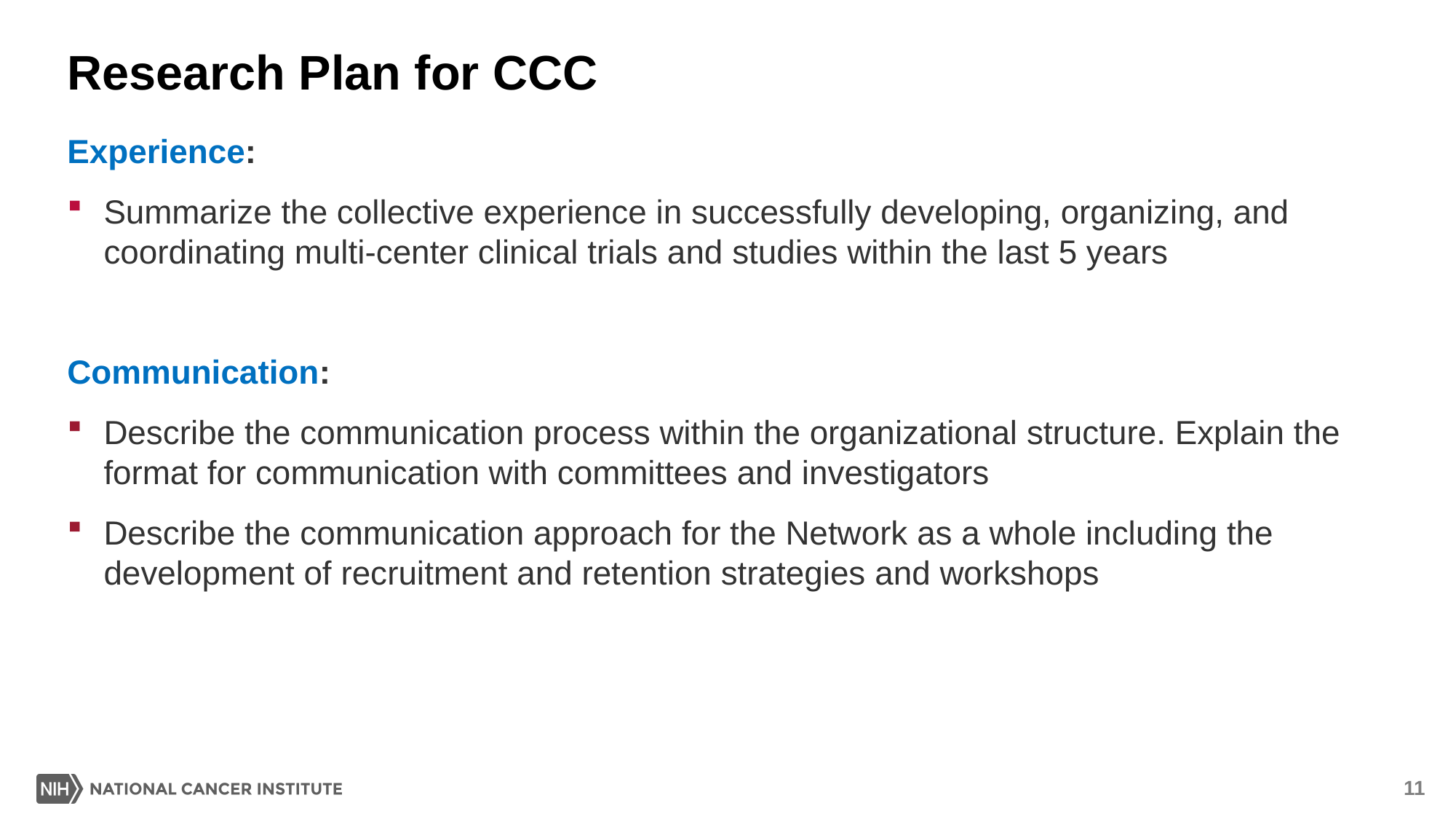

# Research Plan for CCC
Experience:
Summarize the collective experience in successfully developing, organizing, and coordinating multi-center clinical trials and studies within the last 5 years

Communication:
Describe the communication process within the organizational structure. Explain the format for communication with committees and investigators
Describe the communication approach for the Network as a whole including the development of recruitment and retention strategies and workshops